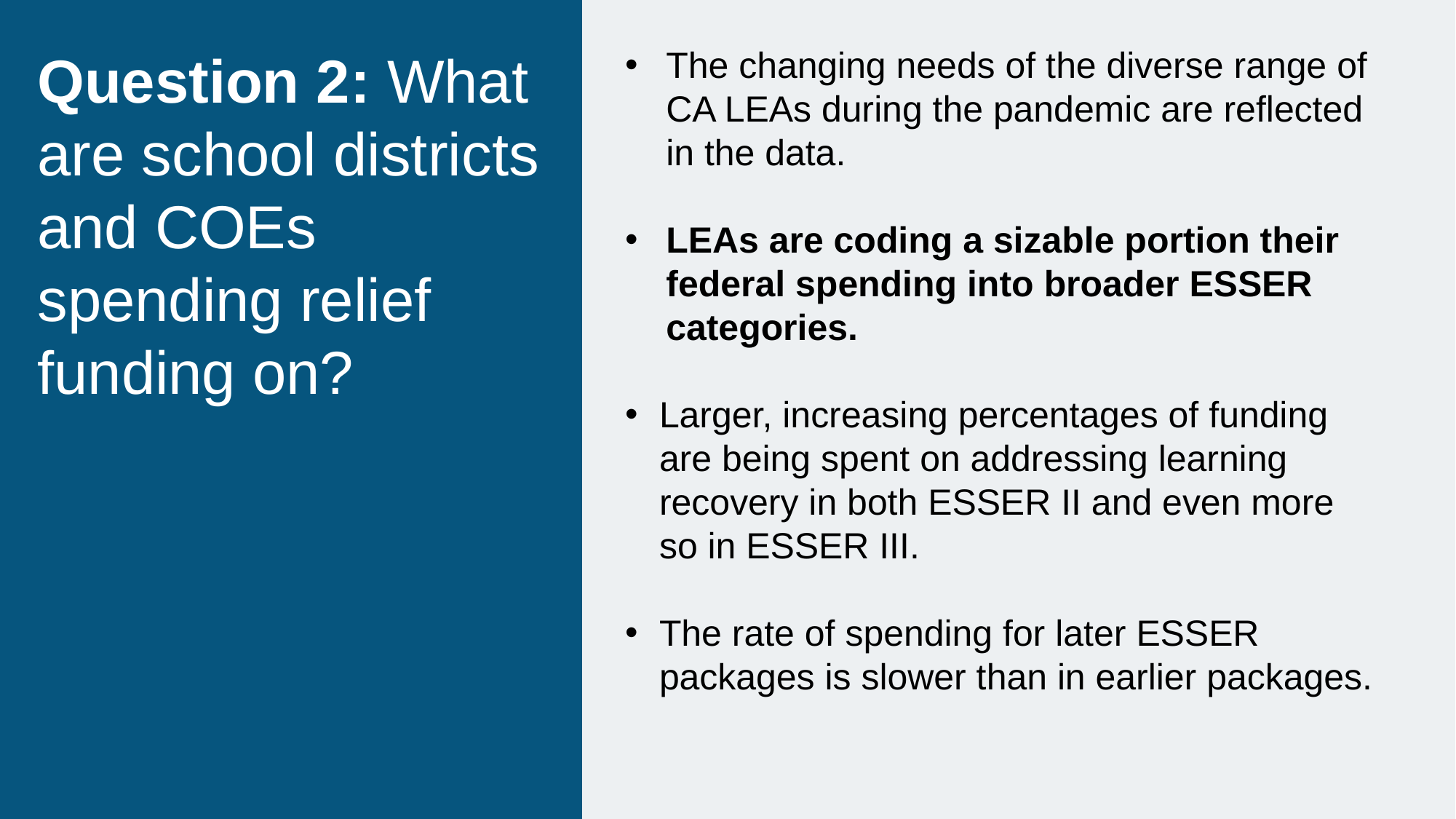

Question 2: What are school districts and COEs spending relief funding on?
The changing needs of the diverse range of CA LEAs during the pandemic are reflected in the data.

LEAs are coding a sizable portion their federal spending into broader ESSER categories.

Larger, increasing percentages of funding are being spent on addressing learning recovery in both ESSER II and even more so in ESSER III.

The rate of spending for later ESSER packages is slower than in earlier packages.